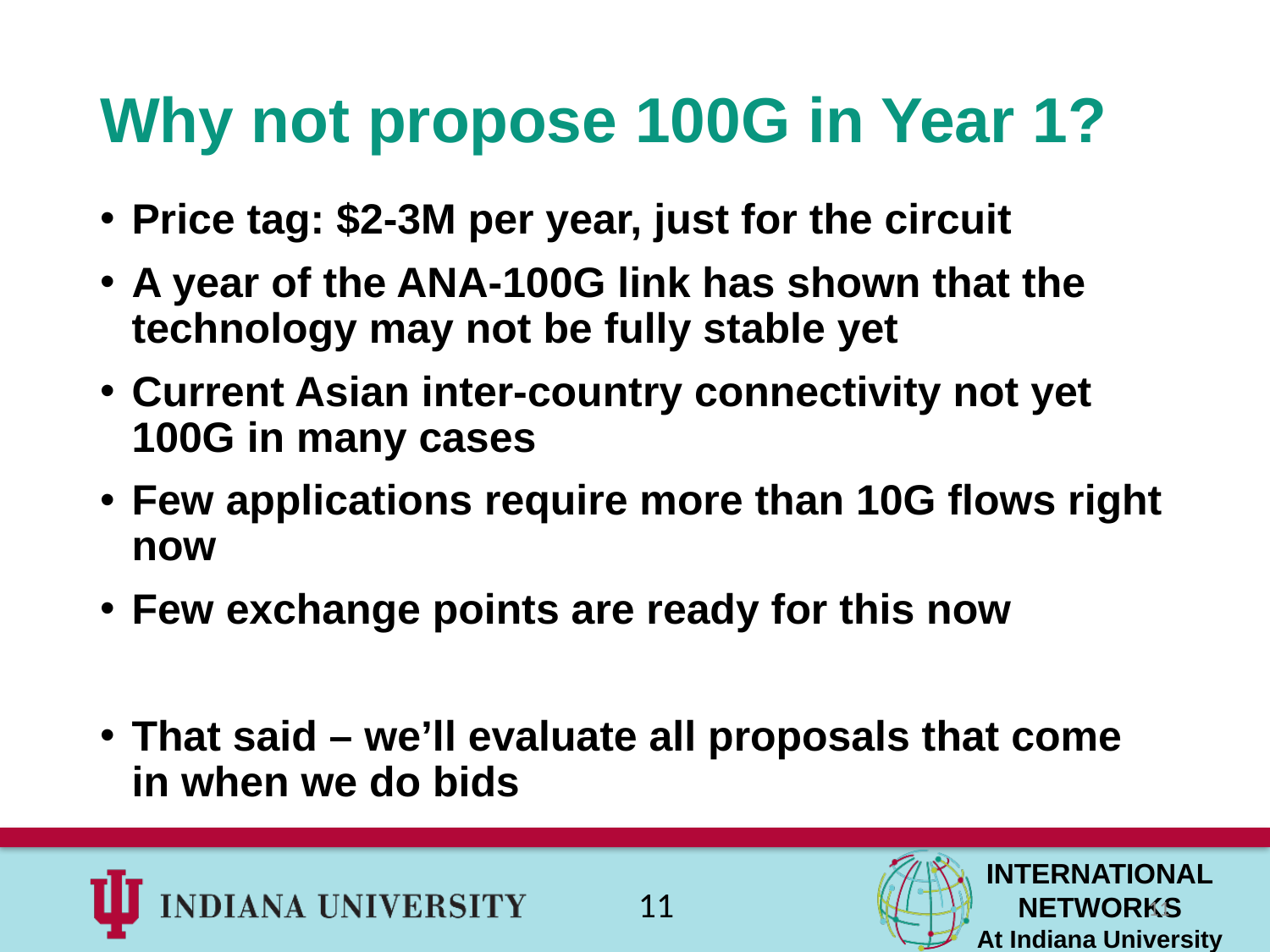

# Why not propose 100G in Year 1?
Price tag: $2-3M per year, just for the circuit
A year of the ANA-100G link has shown that the technology may not be fully stable yet
Current Asian inter-country connectivity not yet 100G in many cases
Few applications require more than 10G flows right now
Few exchange points are ready for this now

That said – we’ll evaluate all proposals that come in when we do bids

11